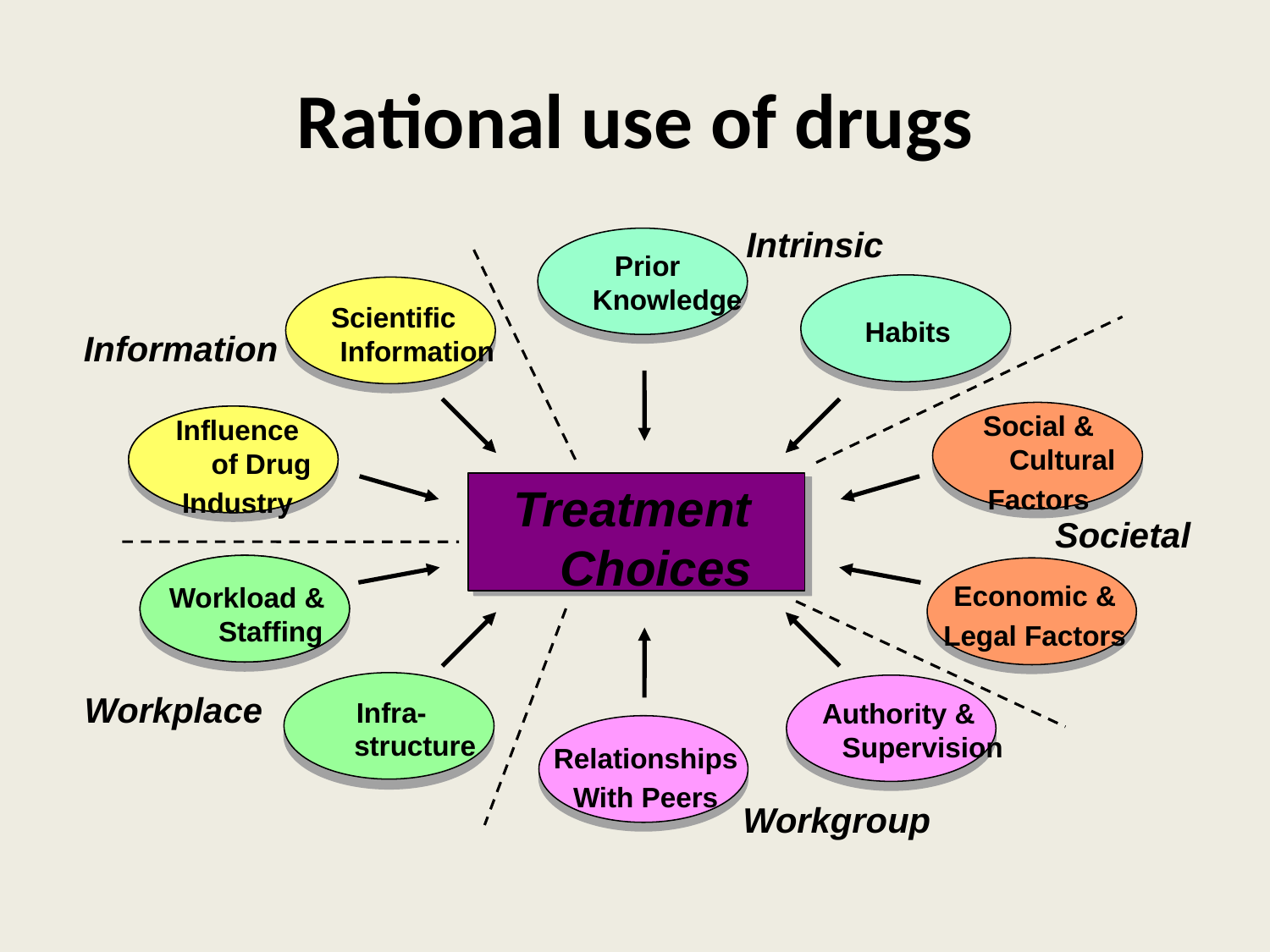

# Rational use of drugs
Intrinsic

Prior Knowledge

Scientific Information
Habits

Information

Social &
Cultural
Factors

Influence
of Drug
Industry

Treatment Choices

Societal

Economic &
Legal Factors
Workload & Staffing

Workplace
Infra-
structure
Authority & Supervision

Relationships
With Peers
Workgroup